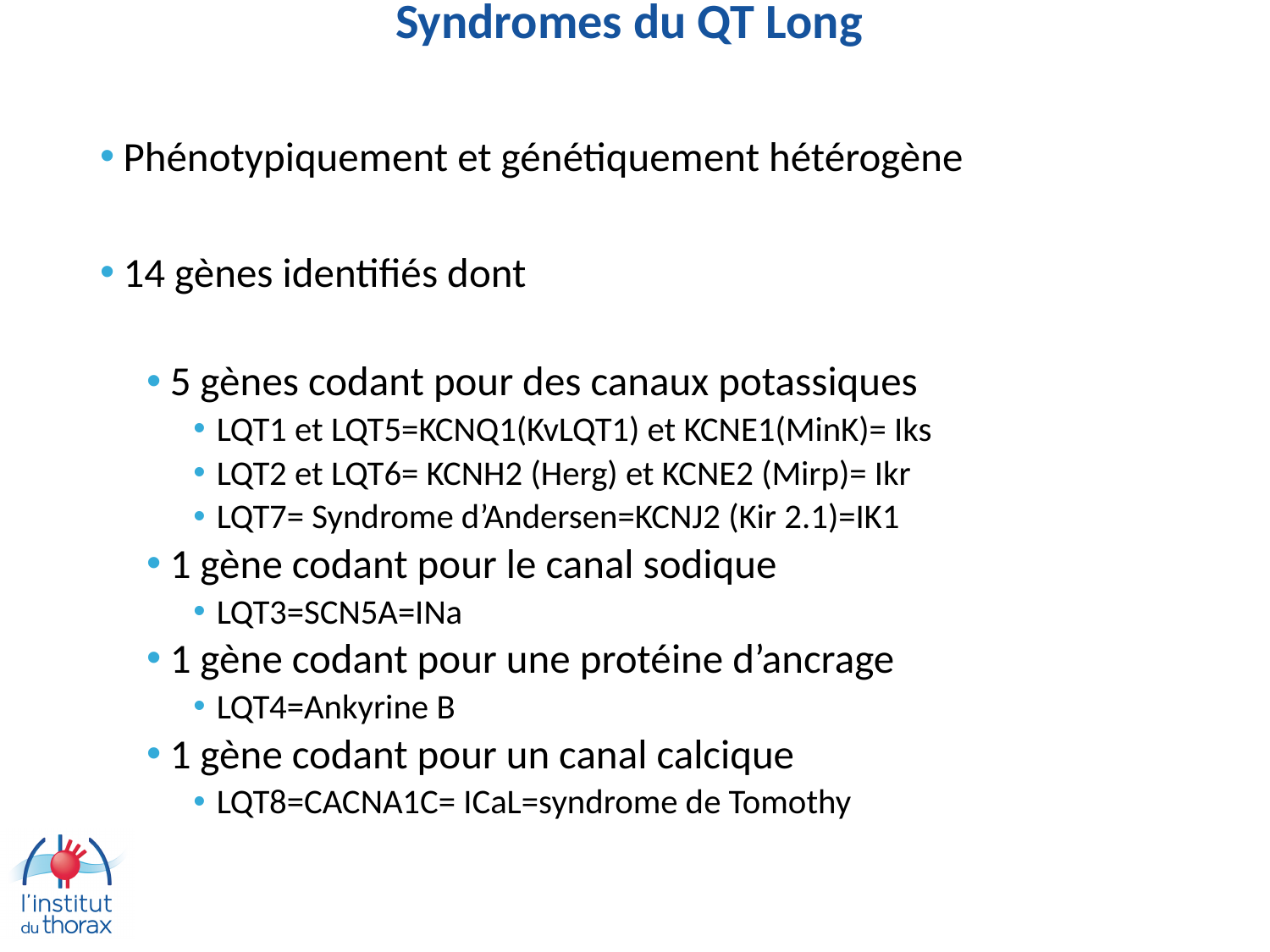

# Syndromes du QT Long
Phénotypiquement et génétiquement hétérogène

14 gènes identifiés dont

5 gènes codant pour des canaux potassiques
LQT1 et LQT5=KCNQ1(KvLQT1) et KCNE1(MinK)= Iks
LQT2 et LQT6= KCNH2 (Herg) et KCNE2 (Mirp)= Ikr
LQT7= Syndrome d’Andersen=KCNJ2 (Kir 2.1)=IK1
1 gène codant pour le canal sodique
LQT3=SCN5A=INa
1 gène codant pour une protéine d’ancrage
LQT4=Ankyrine B
1 gène codant pour un canal calcique
LQT8=CACNA1C= ICaL=syndrome de Tomothy